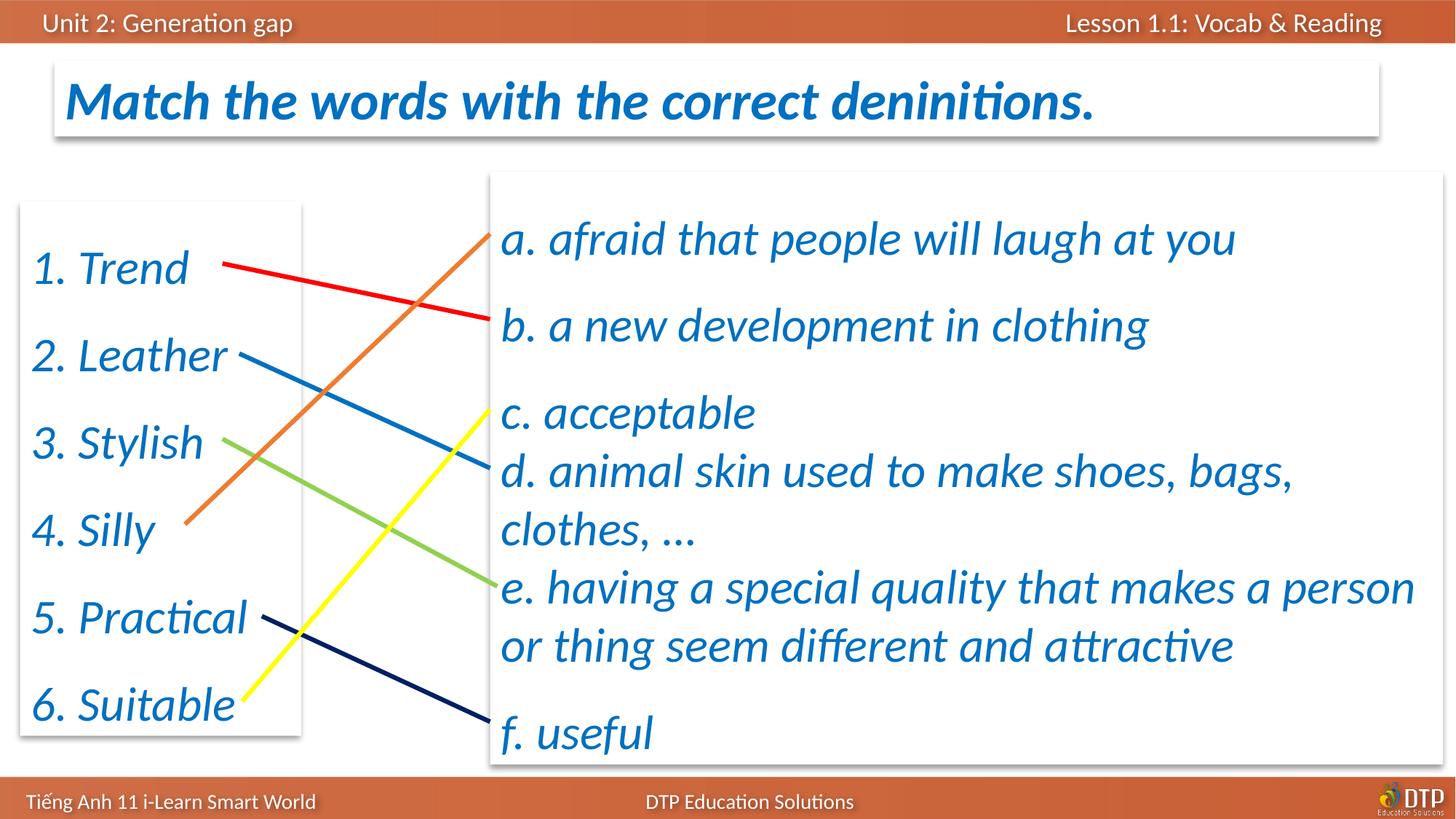

Match the words with the correct deninitions.
a. afraid that people will laugh at you
b. a new development in clothing
c. acceptable
d. animal skin used to make shoes, bags, clothes, …
e. having a special quality that makes a person or thing seem different and attractive
f. useful
1. Trend
2. Leather
3. Stylish
4. Silly
5. Practical
6. Suitable